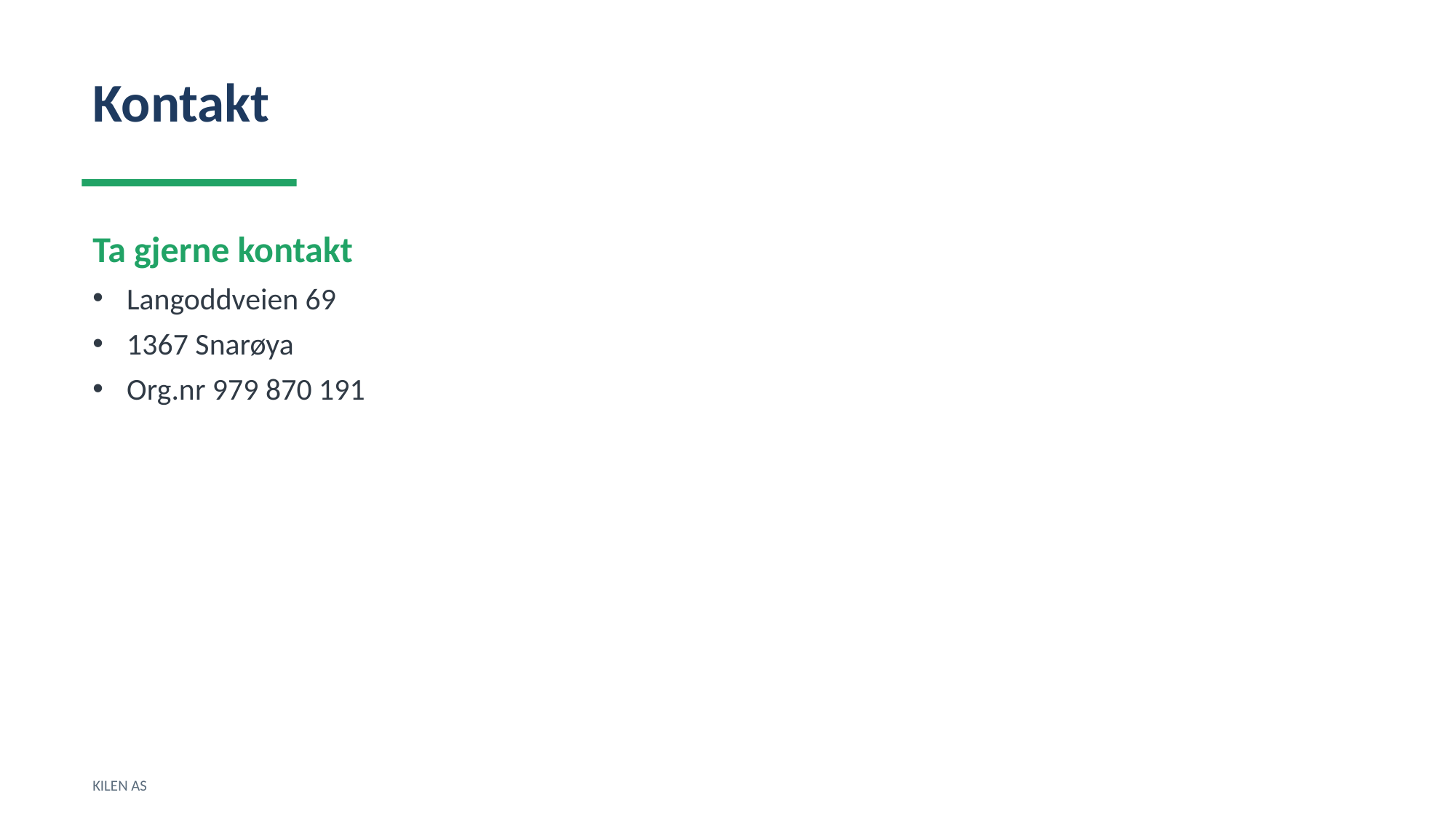

Kontakt

Ta gjerne kontakt
Langoddveien 69
1367 Snarøya
Org.nr 979 870 191
KILEN AS